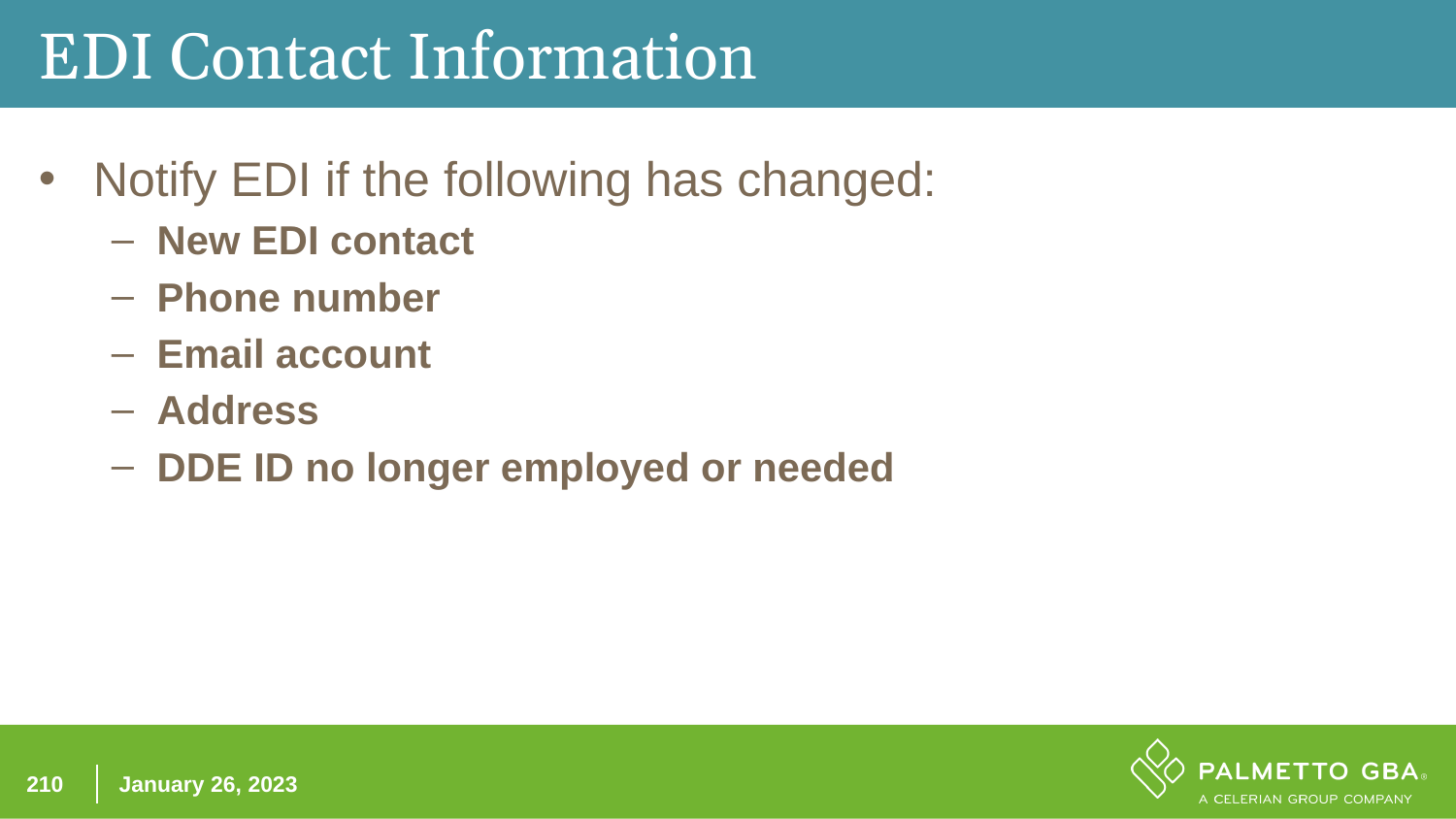

EDI Contact Information
Notify EDI if the following has changed:
New EDI contact
Phone number
Email account
Address
DDE ID no longer employed or needed